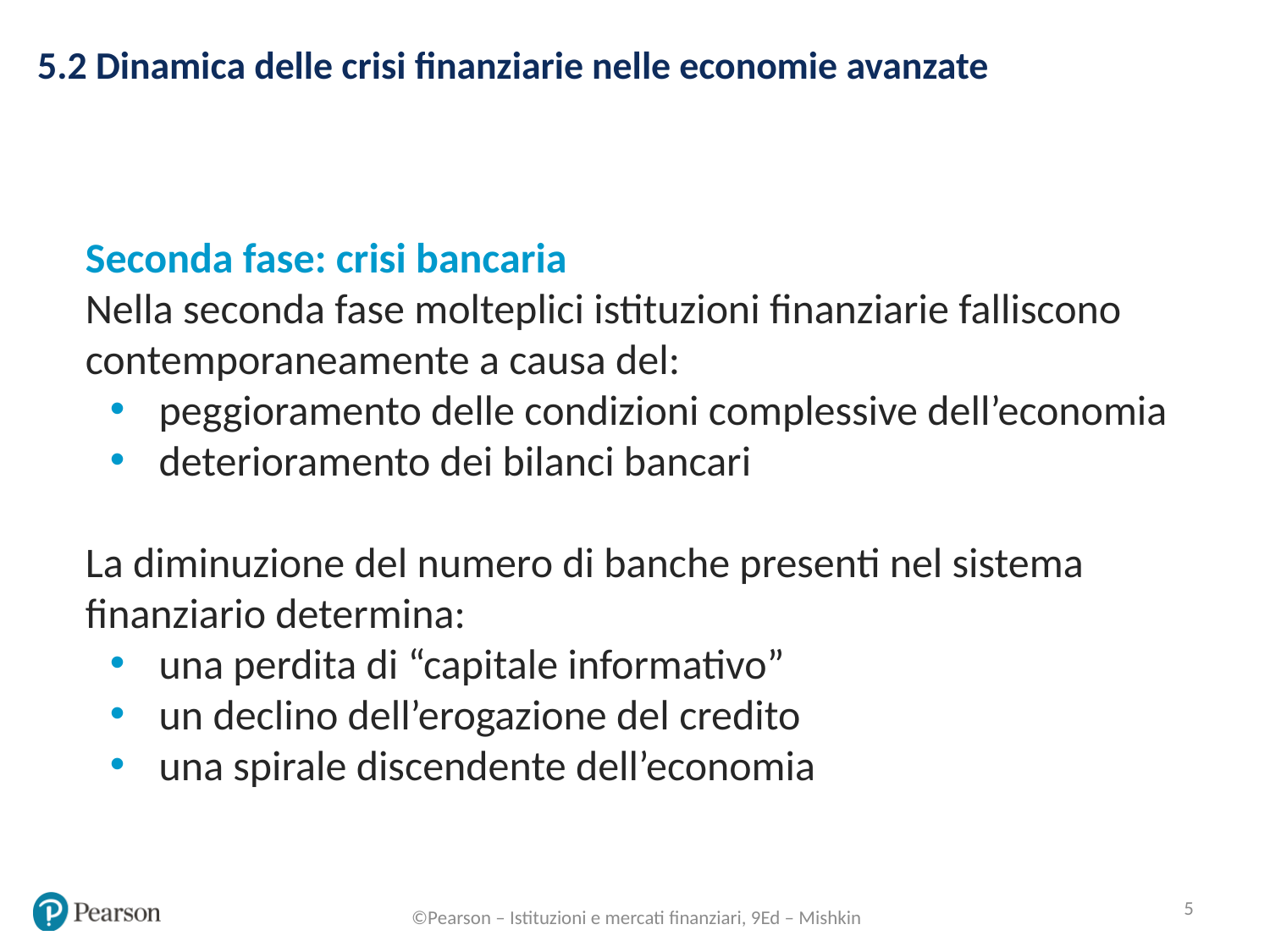

5.2 Dinamica delle crisi finanziarie nelle economie avanzate
Seconda fase: crisi bancaria
Nella seconda fase molteplici istituzioni finanziarie falliscono contemporaneamente a causa del:
peggioramento delle condizioni complessive dell’economia
deterioramento dei bilanci bancari

La diminuzione del numero di banche presenti nel sistema finanziario determina:
una perdita di “capitale informativo”
un declino dell’erogazione del credito
una spirale discendente dell’economia
5
©Pearson – Istituzioni e mercati finanziari, 9Ed – Mishkin